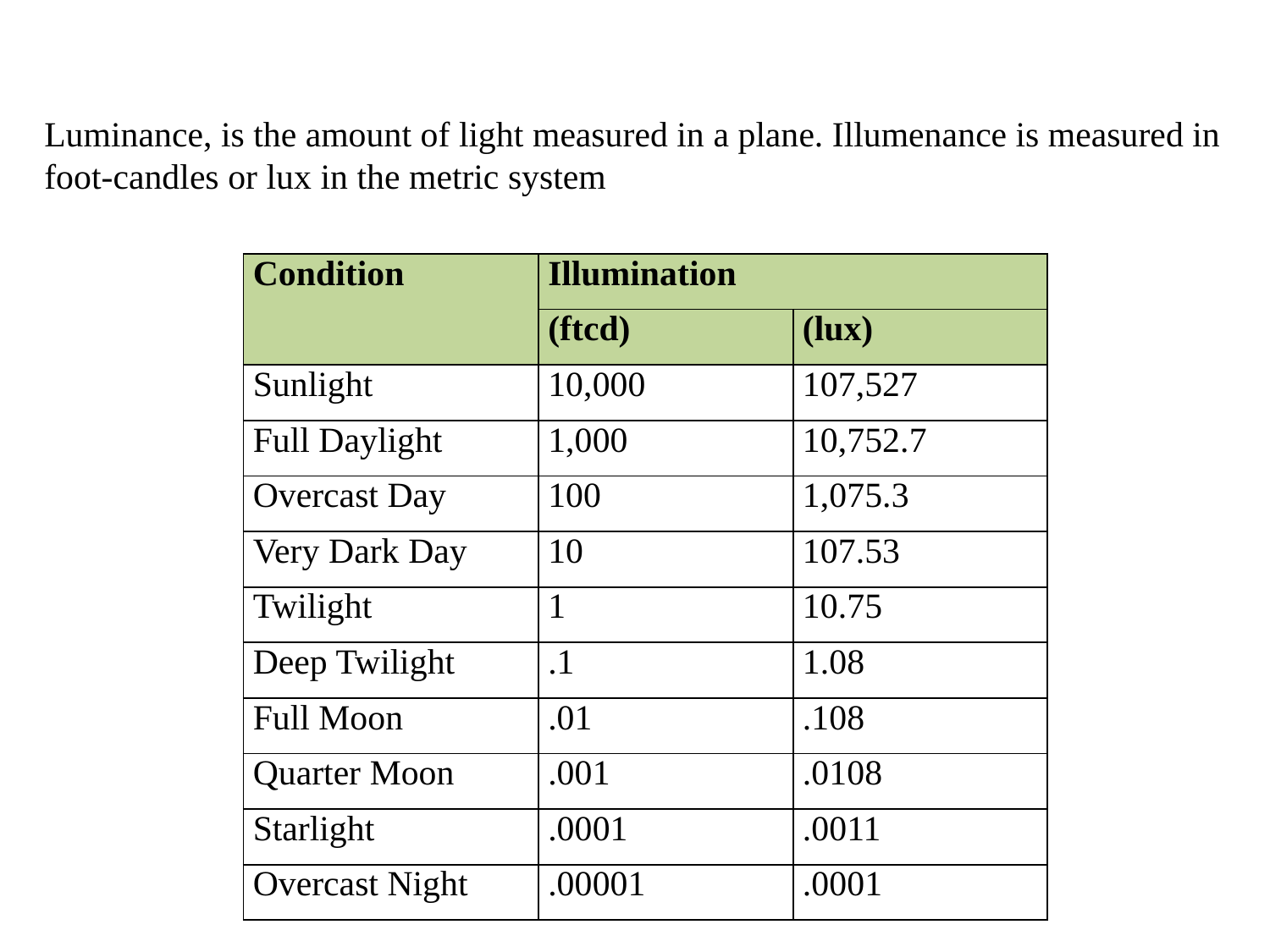

Luminance, is the amount of light measured in a plane. Illumenance is measured in foot-candles or lux in the metric system
| Condition | Illumination |  |
| --- | --- | --- |
|  | (ftcd) | (lux) |
| Sunlight | 10,000 | 107,527 |
| Full Daylight | 1,000 | 10,752.7 |
| Overcast Day | 100 | 1,075.3 |
| Very Dark Day | 10 | 107.53 |
| Twilight | 1 | 10.75 |
| Deep Twilight | .1 | 1.08 |
| Full Moon | .01 | .108 |
| Quarter Moon | .001 | .0108 |
| Starlight | .0001 | .0011 |
| Overcast Night | .00001 | .0001 |